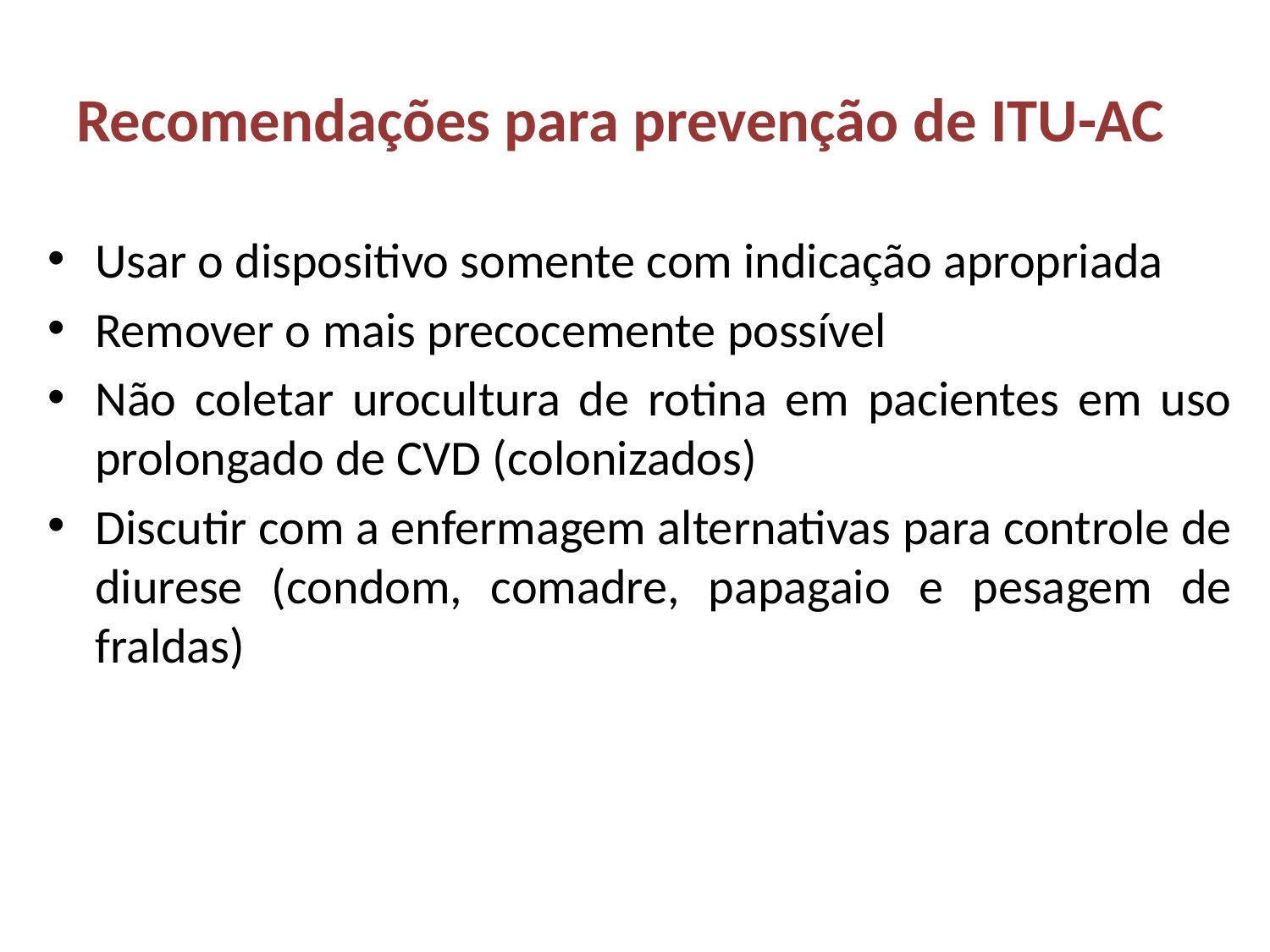

# Recomendações para prevenção de ITU-AC
Usar o dispositivo somente com indicação apropriada
Remover o mais precocemente possível
Não coletar urocultura de rotina em pacientes em uso prolongado de CVD (colonizados)
Discutir com a enfermagem alternativas para controle de diurese (condom, comadre, papagaio e pesagem de fraldas)